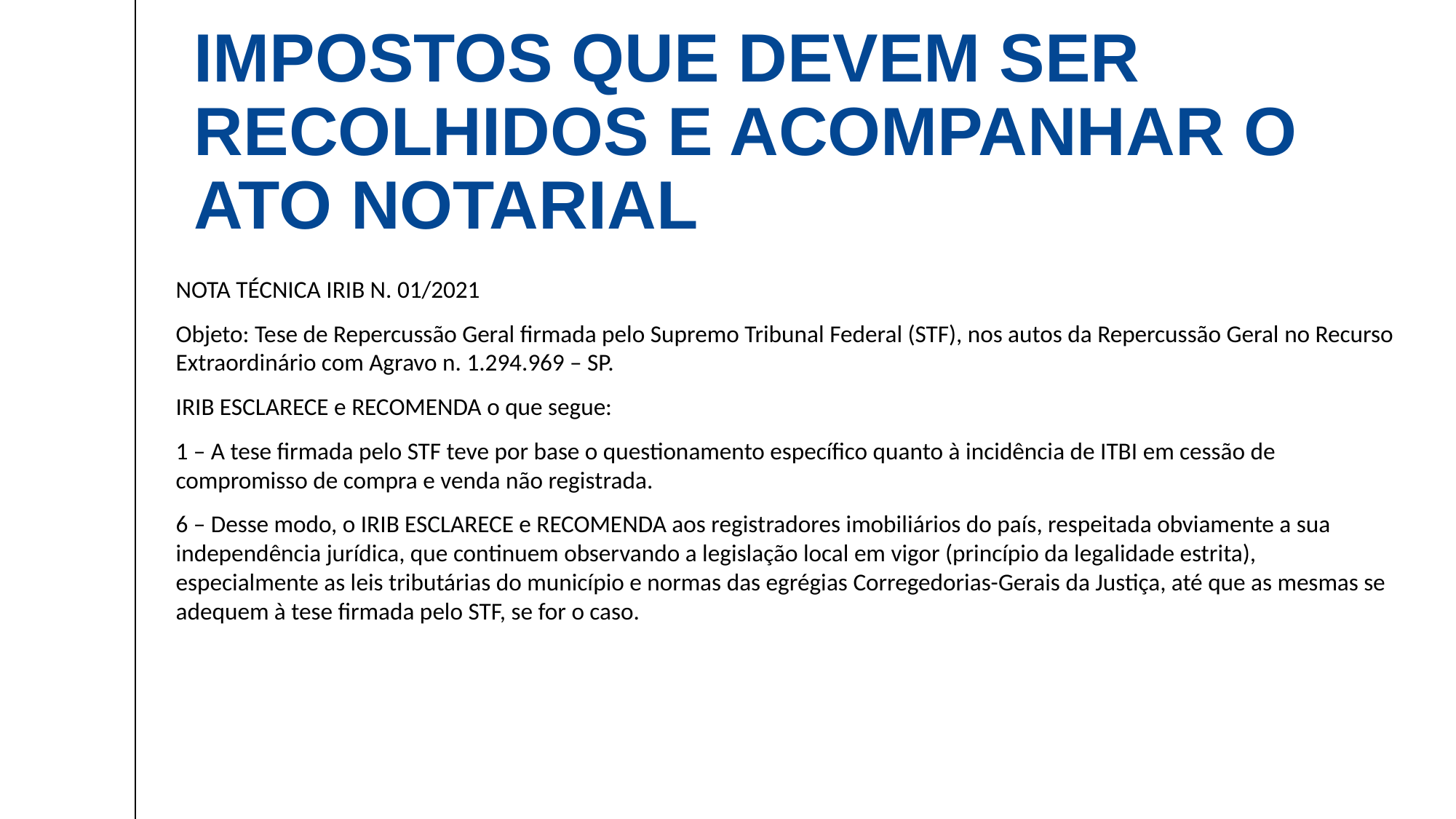

# Impostos que devem ser recolhidos e acompanhar o ato notarial
NOTA TÉCNICA IRIB N. 01/2021
Objeto: Tese de Repercussão Geral firmada pelo Supremo Tribunal Federal (STF), nos autos da Repercussão Geral no Recurso Extraordinário com Agravo n. 1.294.969 – SP.
IRIB ESCLARECE e RECOMENDA o que segue:
1 – A tese firmada pelo STF teve por base o questionamento específico quanto à incidência de ITBI em cessão de compromisso de compra e venda não registrada.
6 – Desse modo, o IRIB ESCLARECE e RECOMENDA aos registradores imobiliários do país, respeitada obviamente a sua independência jurídica, que continuem observando a legislação local em vigor (princípio da legalidade estrita), especialmente as leis tributárias do município e normas das egrégias Corregedorias-Gerais da Justiça, até que as mesmas se adequem à tese firmada pelo STF, se for o caso.